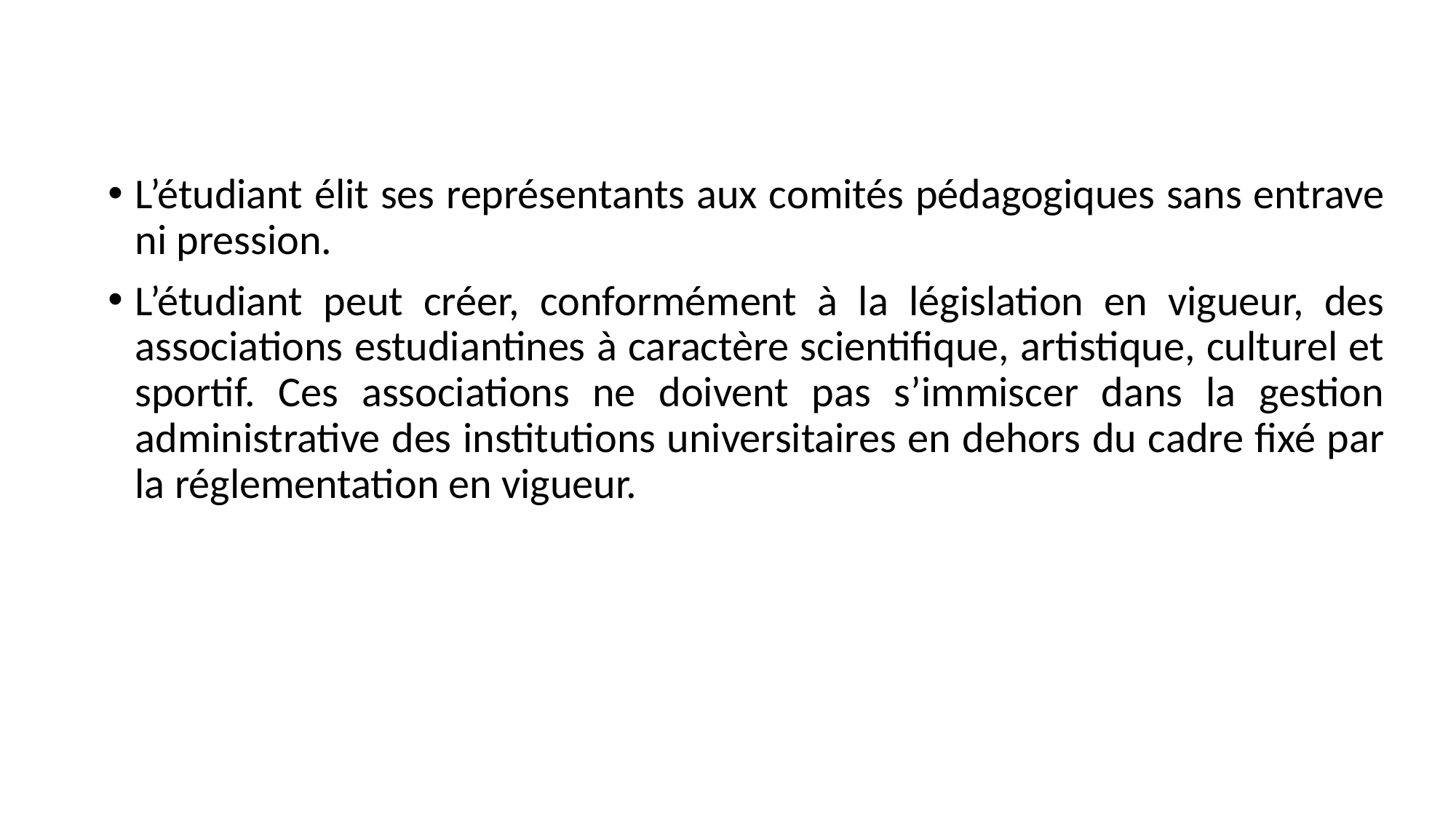

L’étudiant élit ses représentants aux comités pédagogiques sans entrave ni pression.
L’étudiant peut créer, conformément à la législation en vigueur, des associations estudiantines à caractère scientifique, artistique, culturel et sportif. Ces associations ne doivent pas s’immiscer dans la gestion administrative des institutions universitaires en dehors du cadre fixé par la réglementation en vigueur.